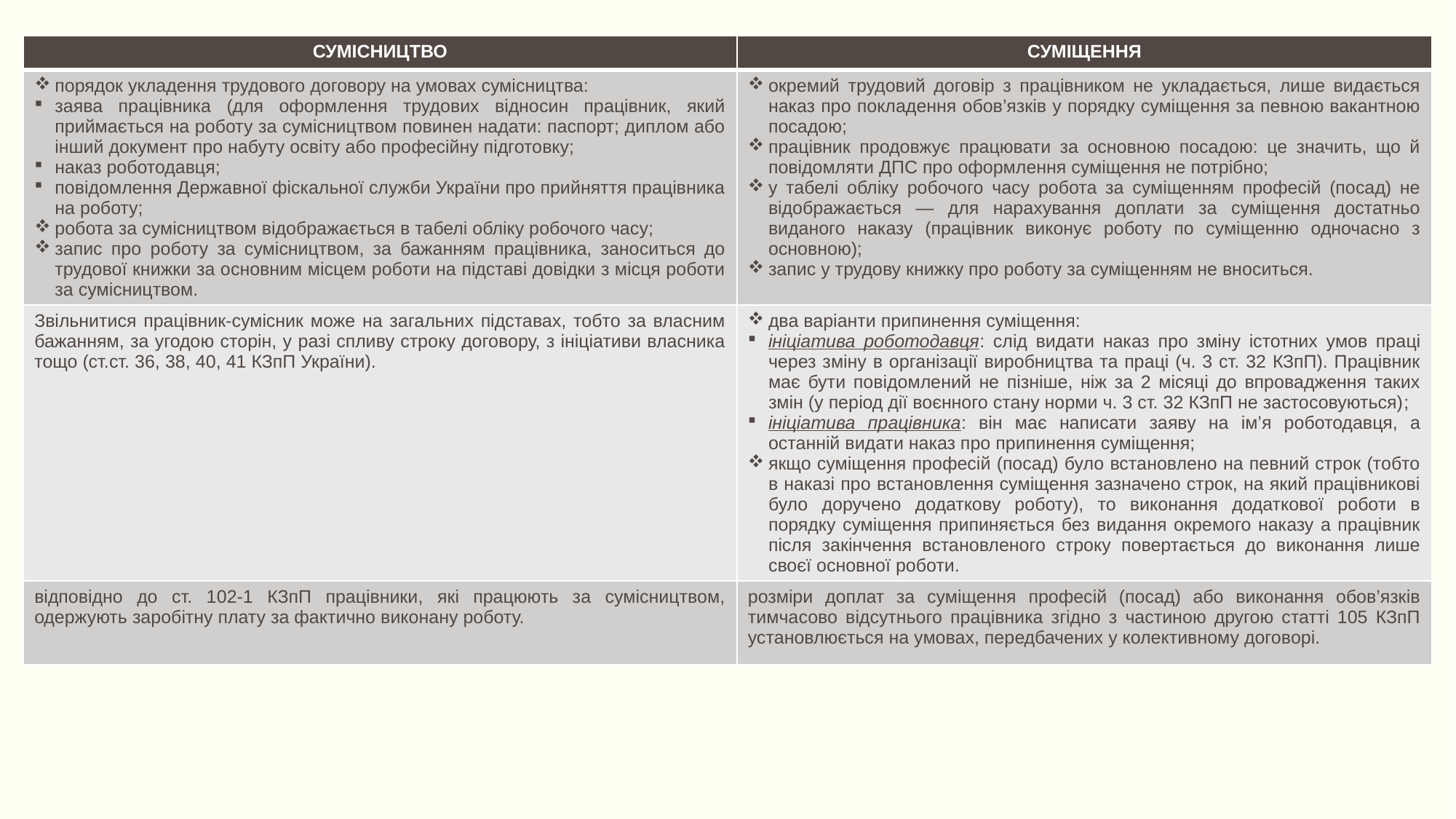

| СУМІСНИЦТВО | СУМІЩЕННЯ |
| --- | --- |
| порядок укладення трудового договору на умовах сумісництва: заява працівника (для оформлення трудових відносин працівник, який приймається на роботу за сумісництвом повинен надати: паспорт; диплом або інший документ про набуту освіту або професійну підготовку; наказ роботодавця; повідомлення Державної фіскальної служби України про прийняття працівника на роботу; робота за сумісництвом відображається в табелі обліку робочого часу; запис про роботу за сумісництвом, за бажанням працівника, заноситься до трудової книжки за основним місцем роботи на підставі довідки з місця роботи за сумісництвом. | окремий трудовий договір з працівником не укладається, лише видається наказ про покладення обов’язків у порядку суміщення за певною вакантною посадою; працівник продовжує працювати за основною посадою: це значить, що й повідомляти ДПС про оформлення суміщення не потрібно; у табелі обліку робочого часу робота за суміщенням професій (посад) не відображається — для нарахування доплати за суміщення достатньо виданого наказу (працівник виконує роботу по суміщенню одночасно з основною); запис у трудову книжку про роботу за суміщенням не вноситься. |
| Звільнитися працівник-сумісник може на загальних підставах, тобто за власним бажанням, за угодою сторін, у разі спливу строку договору, з ініціативи власника тощо (ст.ст. 36, 38, 40, 41 КЗпП України). | два варіанти припинення суміщення: ініціатива роботодавця: слід видати наказ про зміну істотних умов праці через зміну в організації виробництва та праці (ч. 3 ст. 32 КЗпП). Працівник має бути повідомлений не пізніше, ніж за 2 місяці до впровадження таких змін (у період дії воєнного стану норми ч. 3 ст. 32 КЗпП не застосовуються); ініціатива працівника: він має написати заяву на ім’я роботодавця, а останній видати наказ про припинення суміщення; якщо суміщення професій (посад) було встановлено на певний строк (тобто в наказі про встановлення суміщення зазначено строк, на який працівникові було доручено додаткову роботу), то виконання додаткової роботи в порядку суміщення припиняється без видання окремого наказу а працівник після закінчення встановленого строку повертається до виконання лише своєї основної роботи. |
| відповідно до ст. 102-1 КЗпП працівники, які працюють за сумісництвом, одержують заробітну плату за фактично виконану роботу. | розміри доплат за суміщення професій (посад) або виконання обов’язків тимчасово відсутнього працівника згідно з частиною другою статті 105 КЗпП установлюється на умовах, передбачених у колективному договорі. |